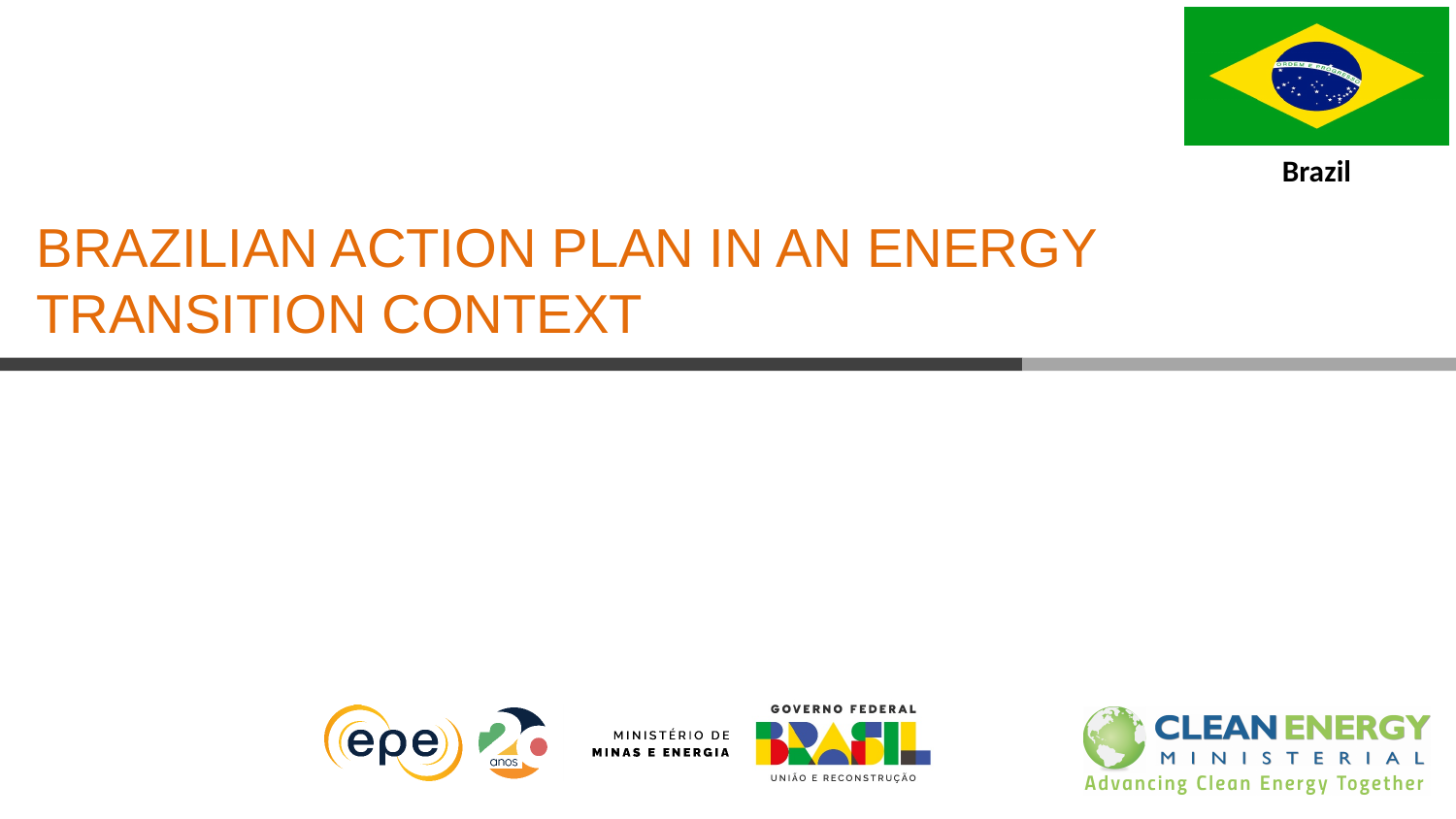

Brazilian Action Plan in an Energy Transition Context